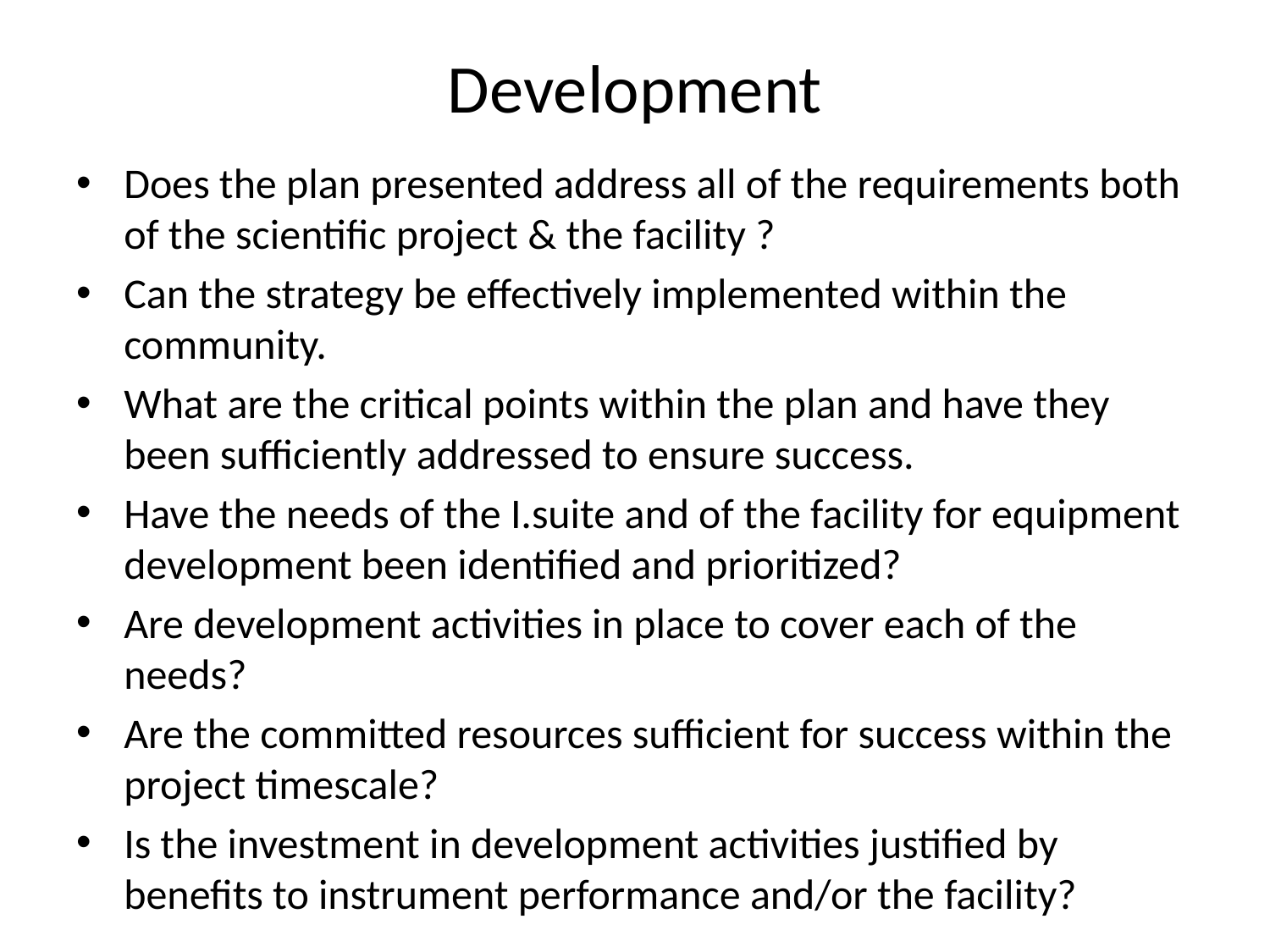

# Development
Does the plan presented address all of the requirements both of the scientific project & the facility ?
Can the strategy be effectively implemented within the community.
What are the critical points within the plan and have they been sufficiently addressed to ensure success.
Have the needs of the I.suite and of the facility for equipment development been identified and prioritized?
Are development activities in place to cover each of the needs?
Are the committed resources sufficient for success within the project timescale?
Is the investment in development activities justified by benefits to instrument performance and/or the facility?